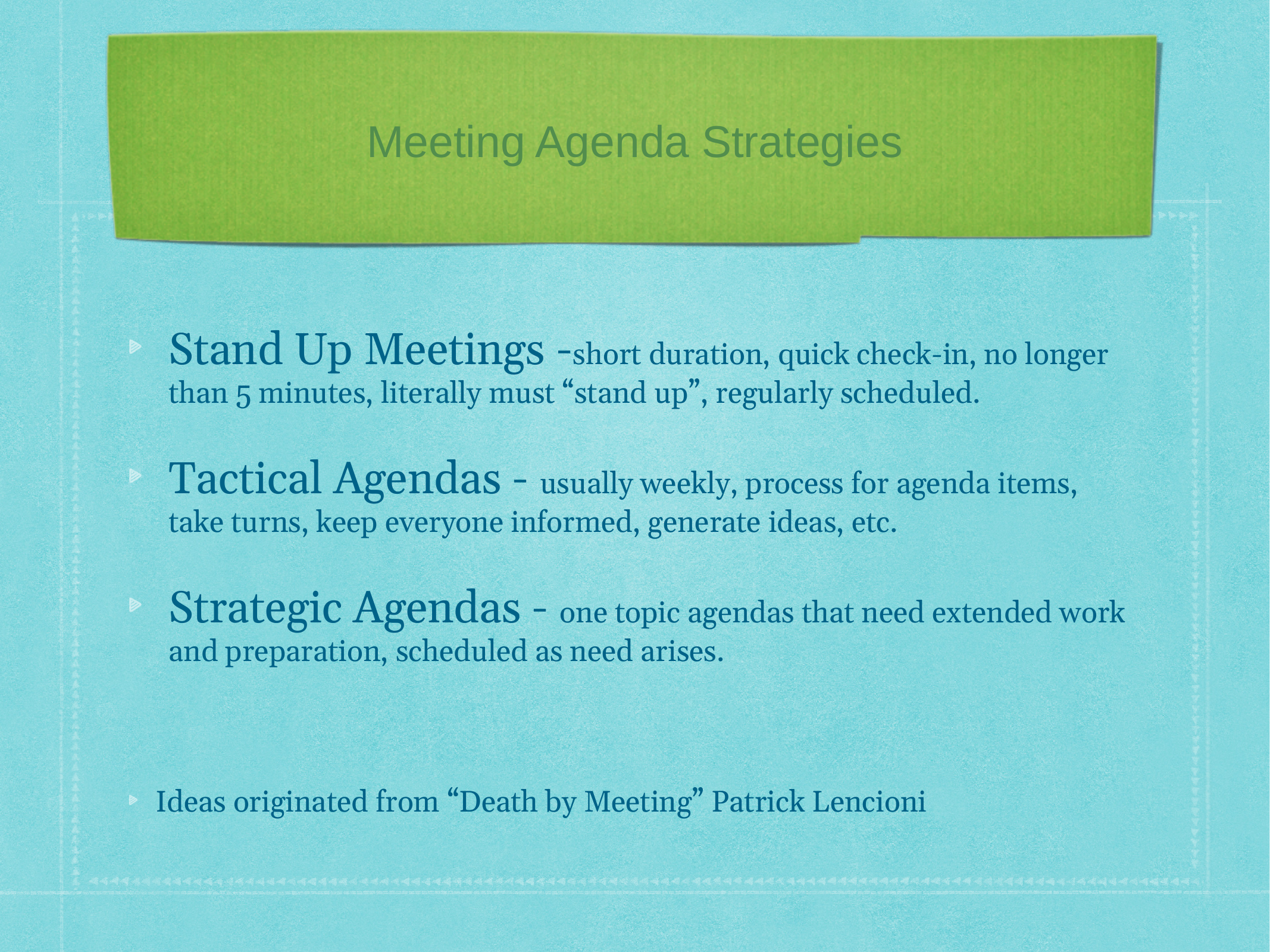

# Meeting Agenda Strategies
Stand Up Meetings -short duration, quick check-in, no longer than 5 minutes, literally must “stand up”, regularly scheduled.
Tactical Agendas - usually weekly, process for agenda items, take turns, keep everyone informed, generate ideas, etc.
Strategic Agendas - one topic agendas that need extended work and preparation, scheduled as need arises.

Ideas originated from “Death by Meeting” Patrick Lencioni